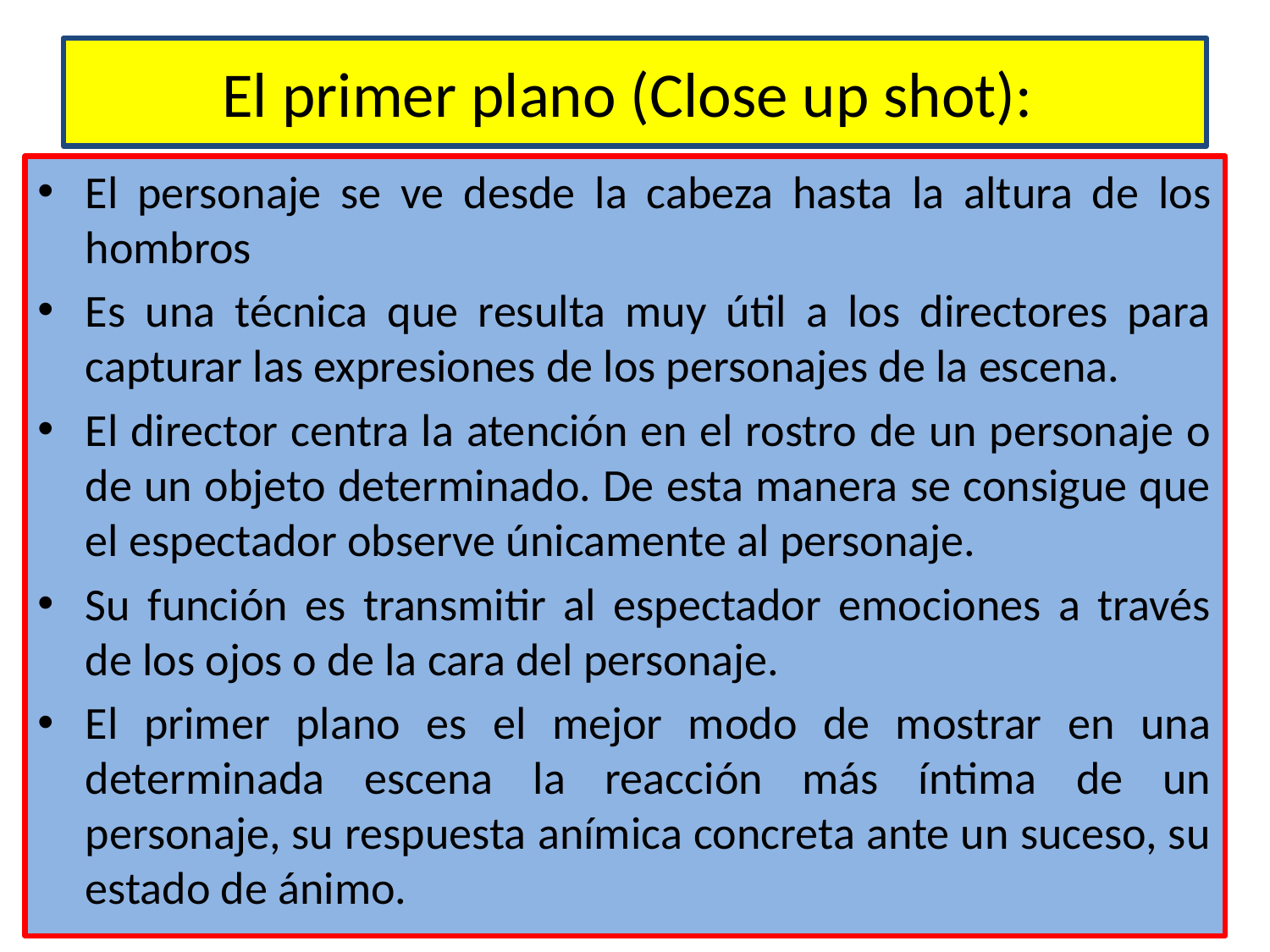

# El primer plano (Close up shot):
El personaje se ve desde la cabeza hasta la altura de los hombros
Es una técnica que resulta muy útil a los directores para capturar las expresiones de los personajes de la escena.
El director centra la atención en el rostro de un personaje o de un objeto determinado. De esta manera se consigue que el espectador observe únicamente al personaje.
Su función es transmitir al espectador emociones a través de los ojos o de la cara del personaje.
El primer plano es el mejor modo de mostrar en una determinada escena la reacción más íntima de un personaje, su respuesta anímica concreta ante un suceso, su estado de ánimo.